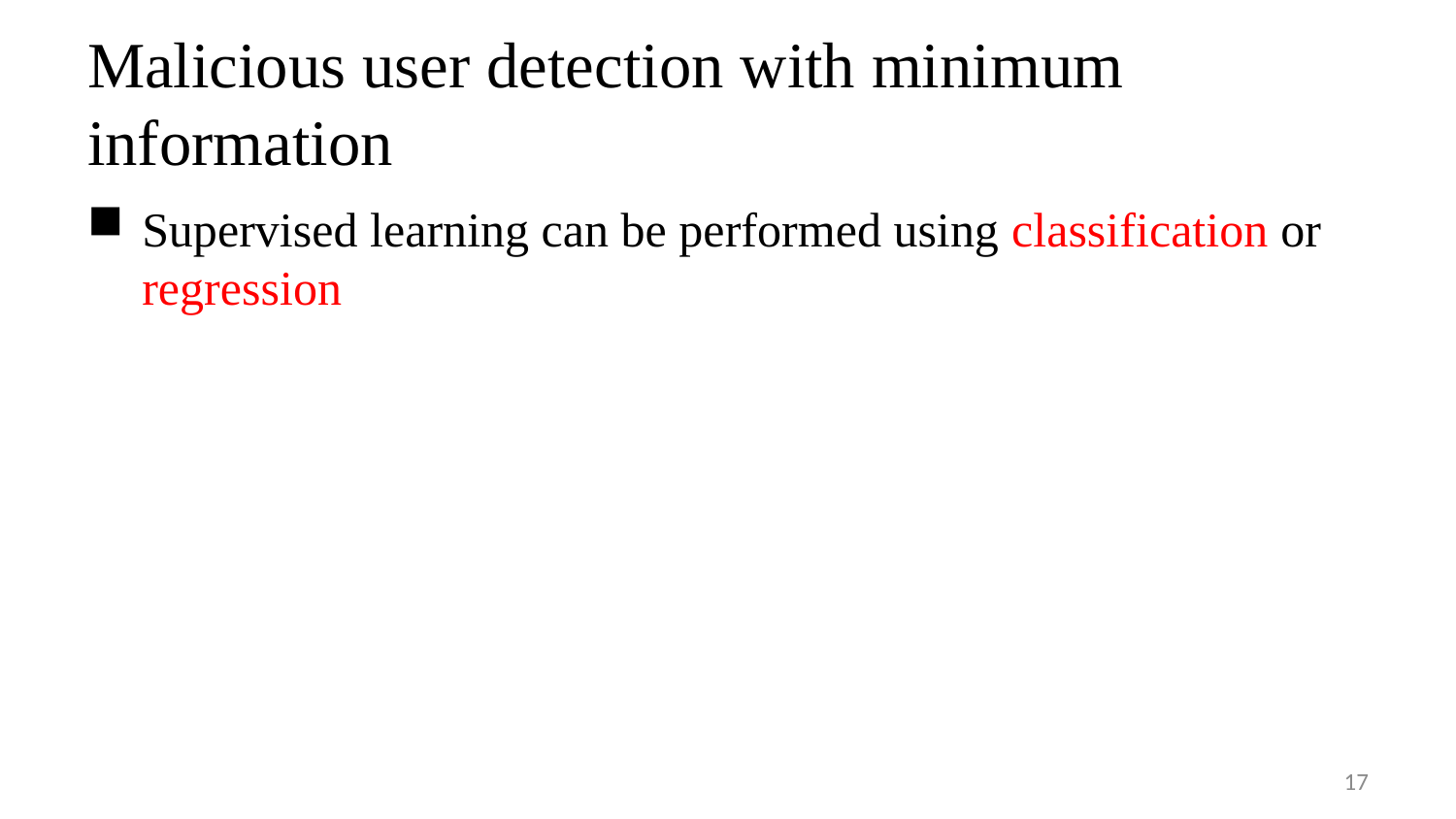

# Malicious user detection with minimum information
Supervised learning can be performed using classification or regression
17